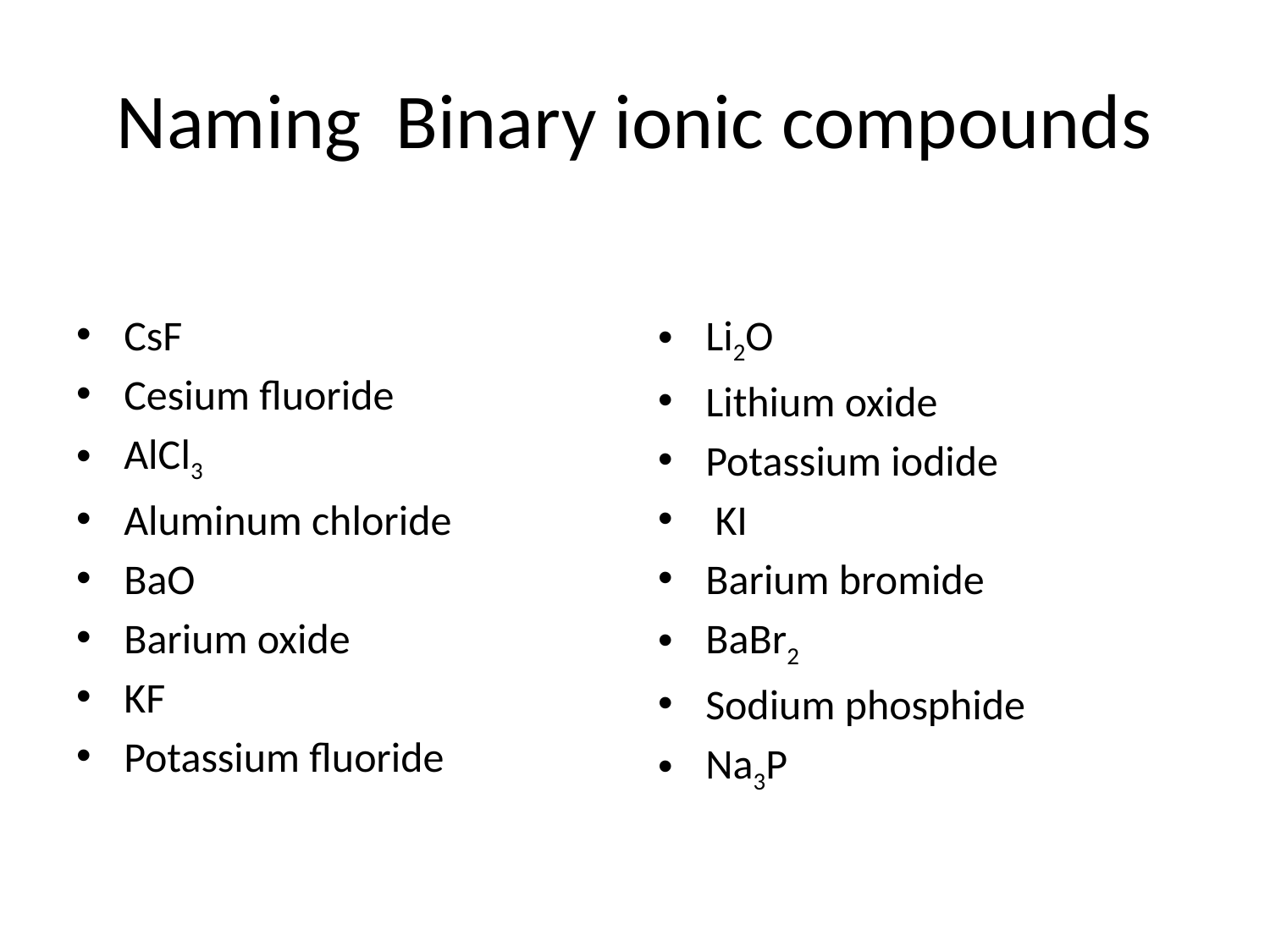

# Naming  Binary ionic compounds

CsF
Cesium fluoride
AlCl3
Aluminum chloride
BaO
Barium oxide
KF
Potassium fluoride

Li2O
Lithium oxide
Potassium iodide
 KI
Barium bromide
BaBr2
Sodium phosphide
Na3P